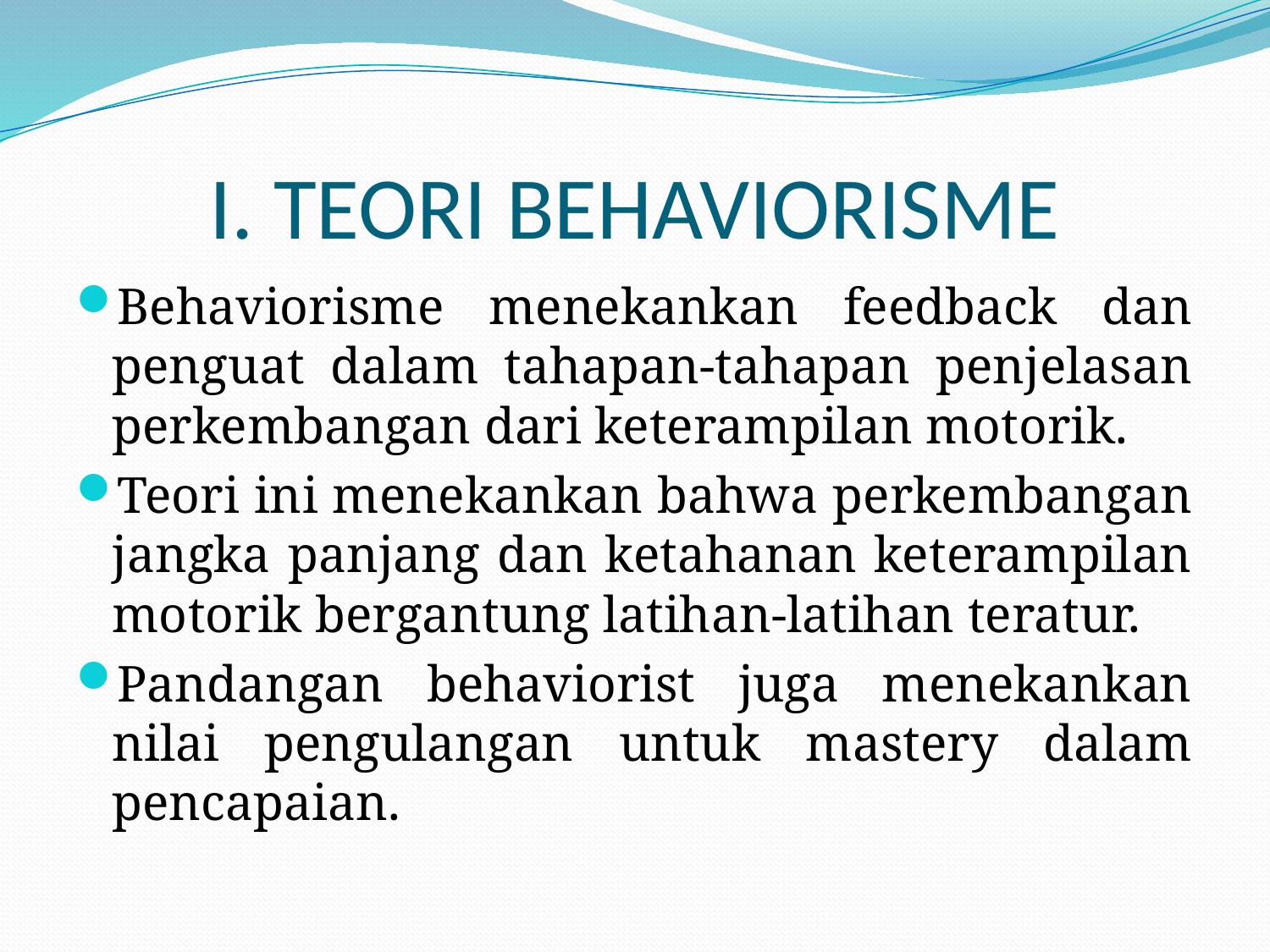

# I. TEORI BEHAVIORISME
Behaviorisme menekankan feedback dan penguat dalam tahapan-tahapan penjelasan perkembangan dari keterampilan motorik.
Teori ini menekankan bahwa perkembangan jangka panjang dan ketahanan keterampilan motorik bergantung latihan-latihan teratur.
Pandangan behaviorist juga menekankan nilai pengulangan untuk mastery dalam pencapaian.